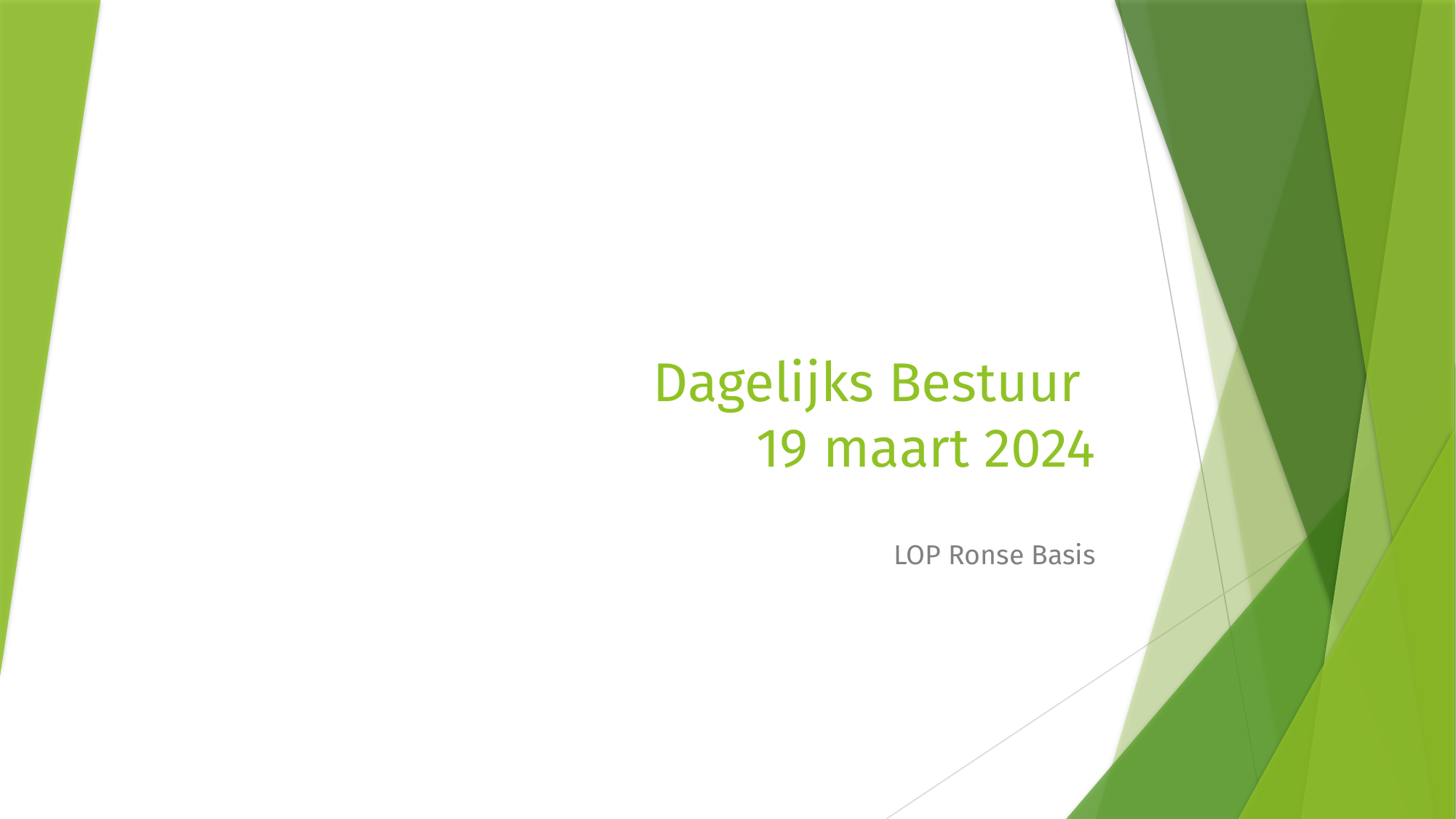

# Dagelijks Bestuur 19 maart 2024

LOP Ronse Basis